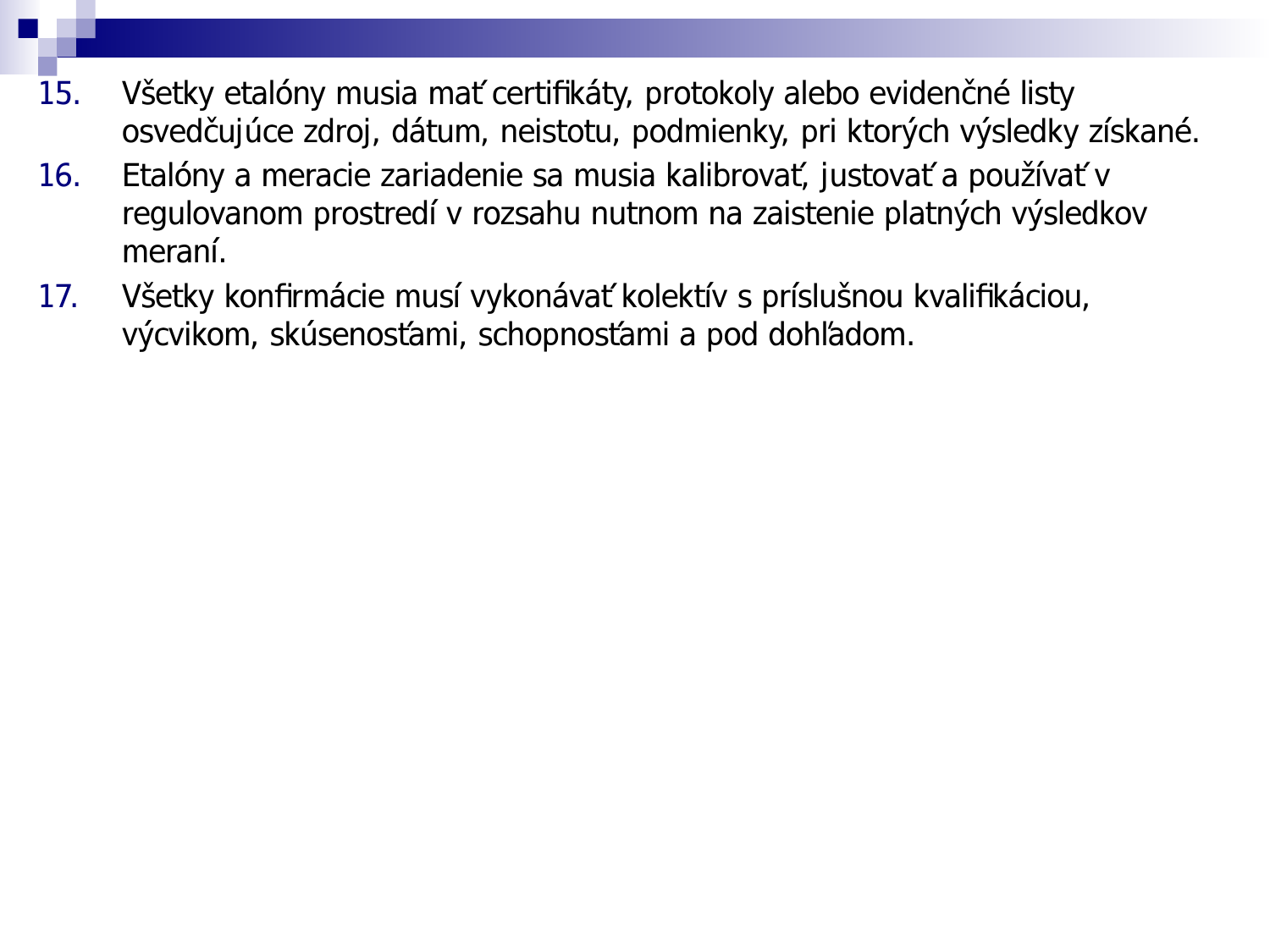

Všetky etalóny musia mať certifikáty, protokoly alebo evidenčné listy osvedčujúce zdroj, dátum, neistotu, podmienky, pri ktorých výsledky získané.
Etalóny a meracie zariadenie sa musia kalibrovať, justovať a používať v regulovanom prostredí v rozsahu nutnom na zaistenie platných výsledkov meraní.
Všetky konfirmácie musí vykonávať kolektív s príslušnou kvalifikáciou, výcvikom, skúsenosťami, schopnosťami a pod dohľadom.